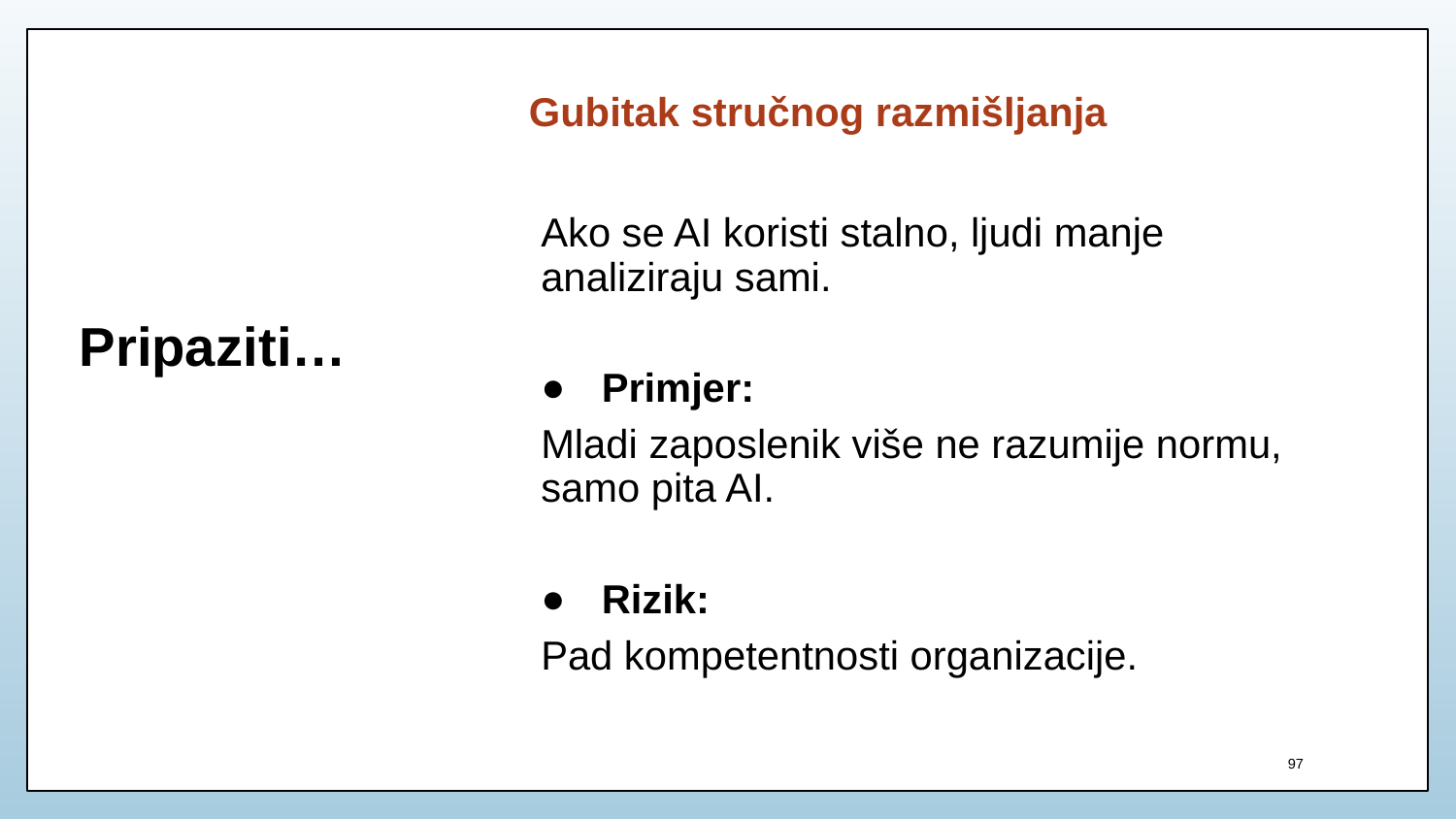

Gubitak stručnog razmišljanja

Ako se AI koristi stalno, ljudi manje analiziraju sami.

Primjer:
Mladi zaposlenik više ne razumije normu, samo pita AI.

Rizik:
Pad kompetentnosti organizacije.

# Pripaziti…
97